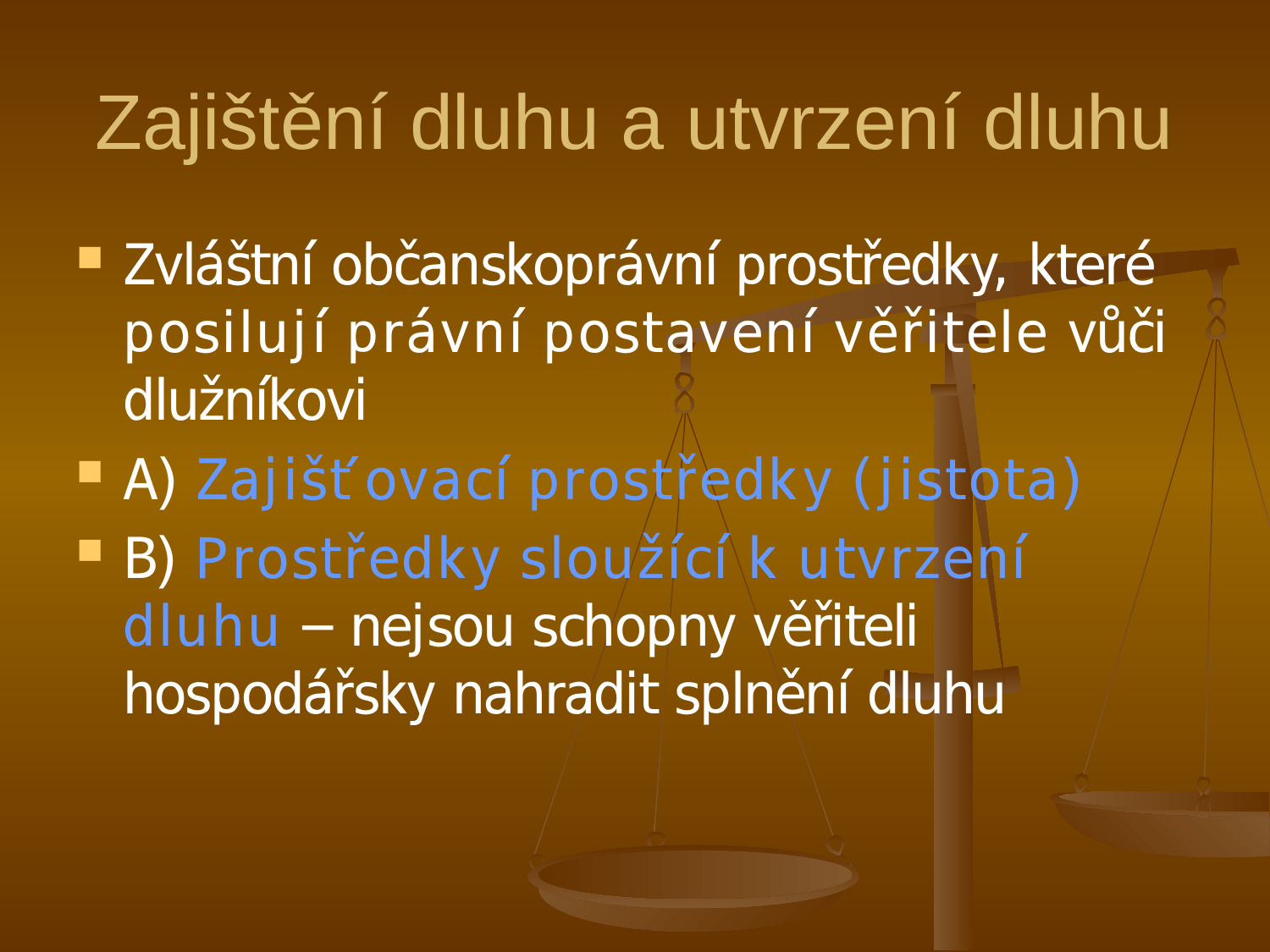

# Zajištění dluhu a utvrzení dluhu
Zvláštní občanskoprávní prostředky, které posilují právní postavení věřitele vůči dlužníkovi
A) Zajišťovací prostředky (jistota)
B) Prostředky sloužící k utvrzení dluhu – nejsou schopny věřiteli hospodářsky nahradit splnění dluhu